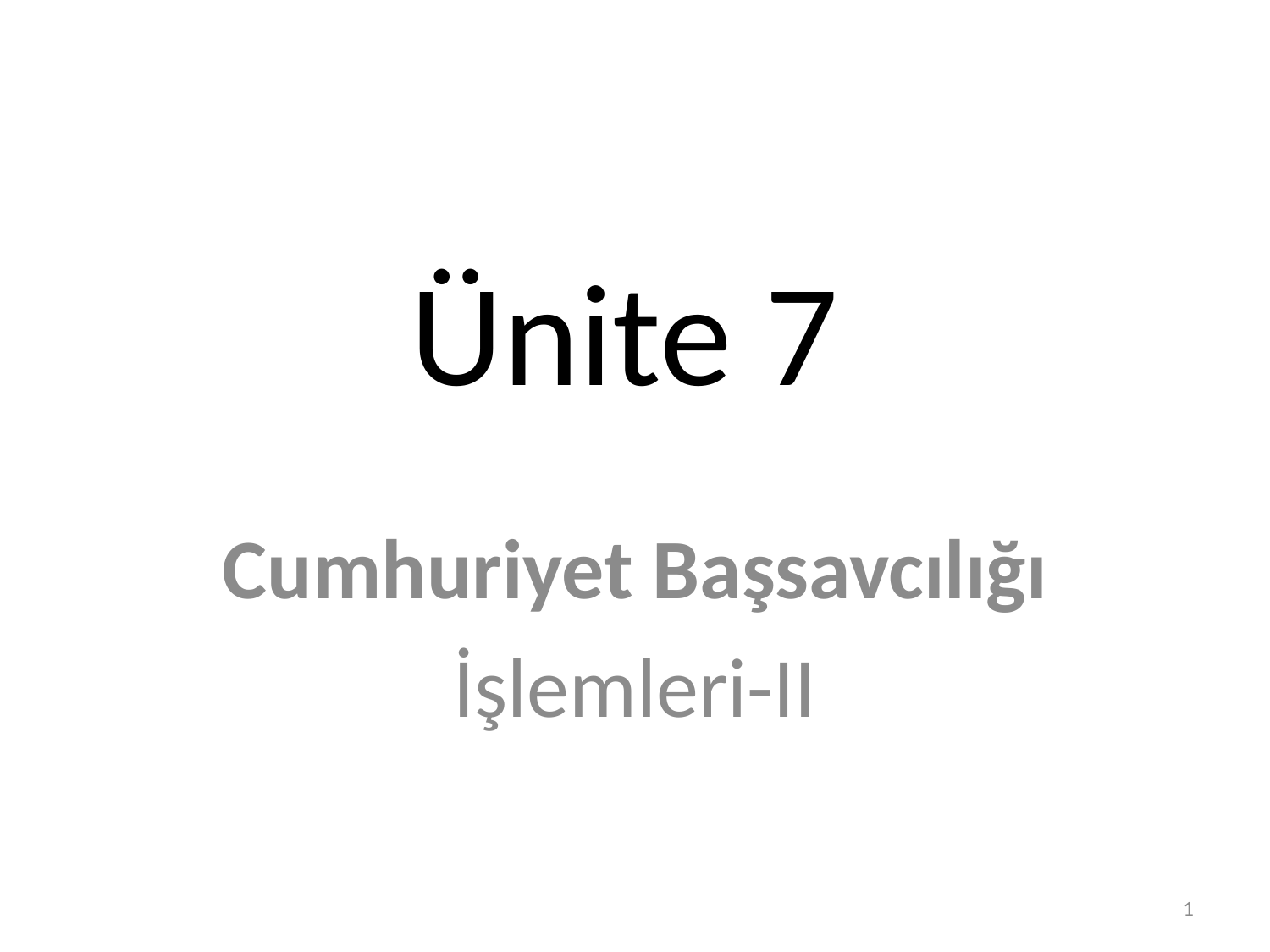

# Ünite 7
Cumhuriyet Başsavcılığı
İşlemleri-II

1